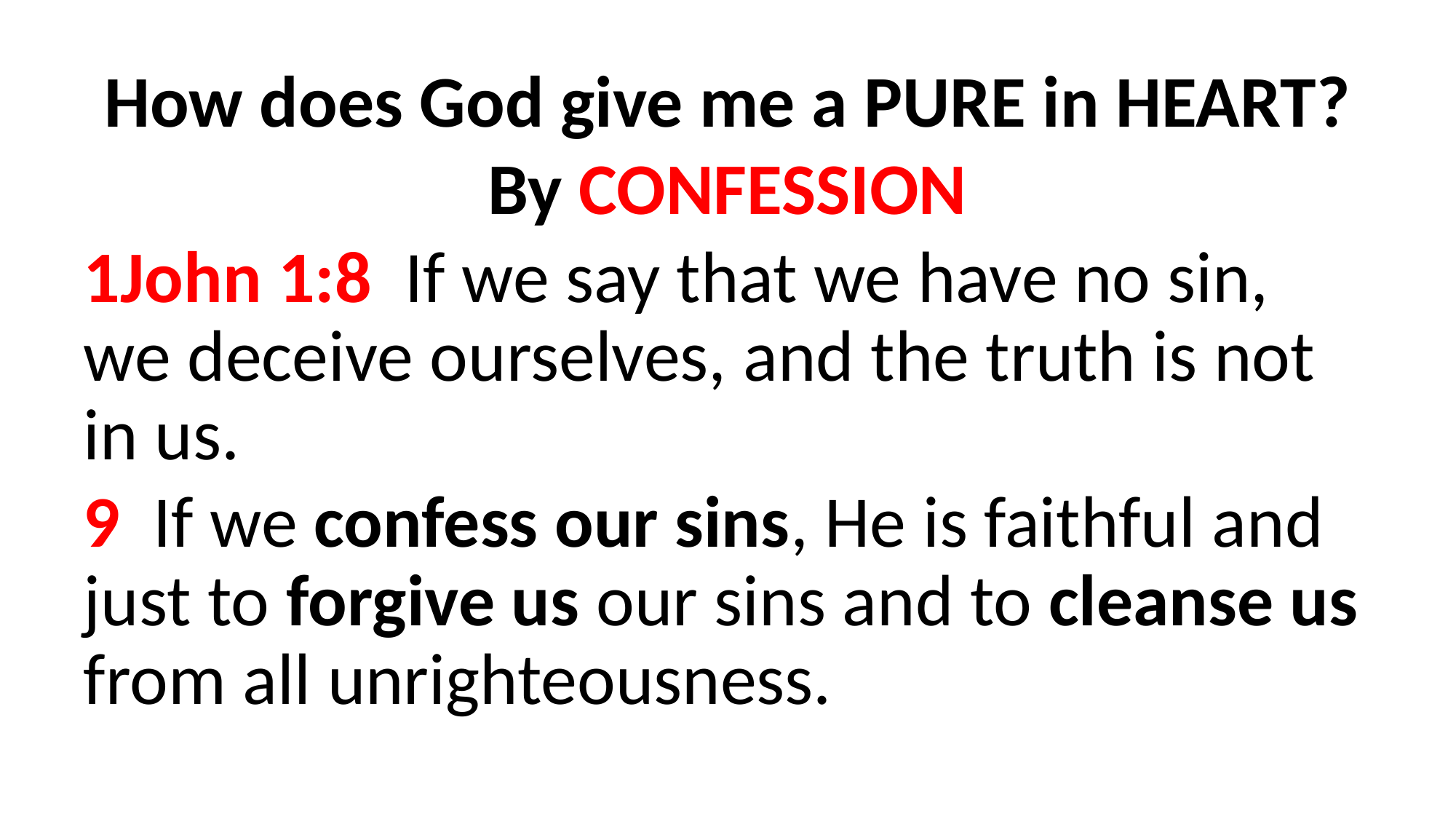

How does God give me a PURE in HEART?
By CONFESSION
1John 1:8  If we say that we have no sin, we deceive ourselves, and the truth is not in us.
9  If we confess our sins, He is faithful and just to forgive us our sins and to cleanse us from all unrighteousness.